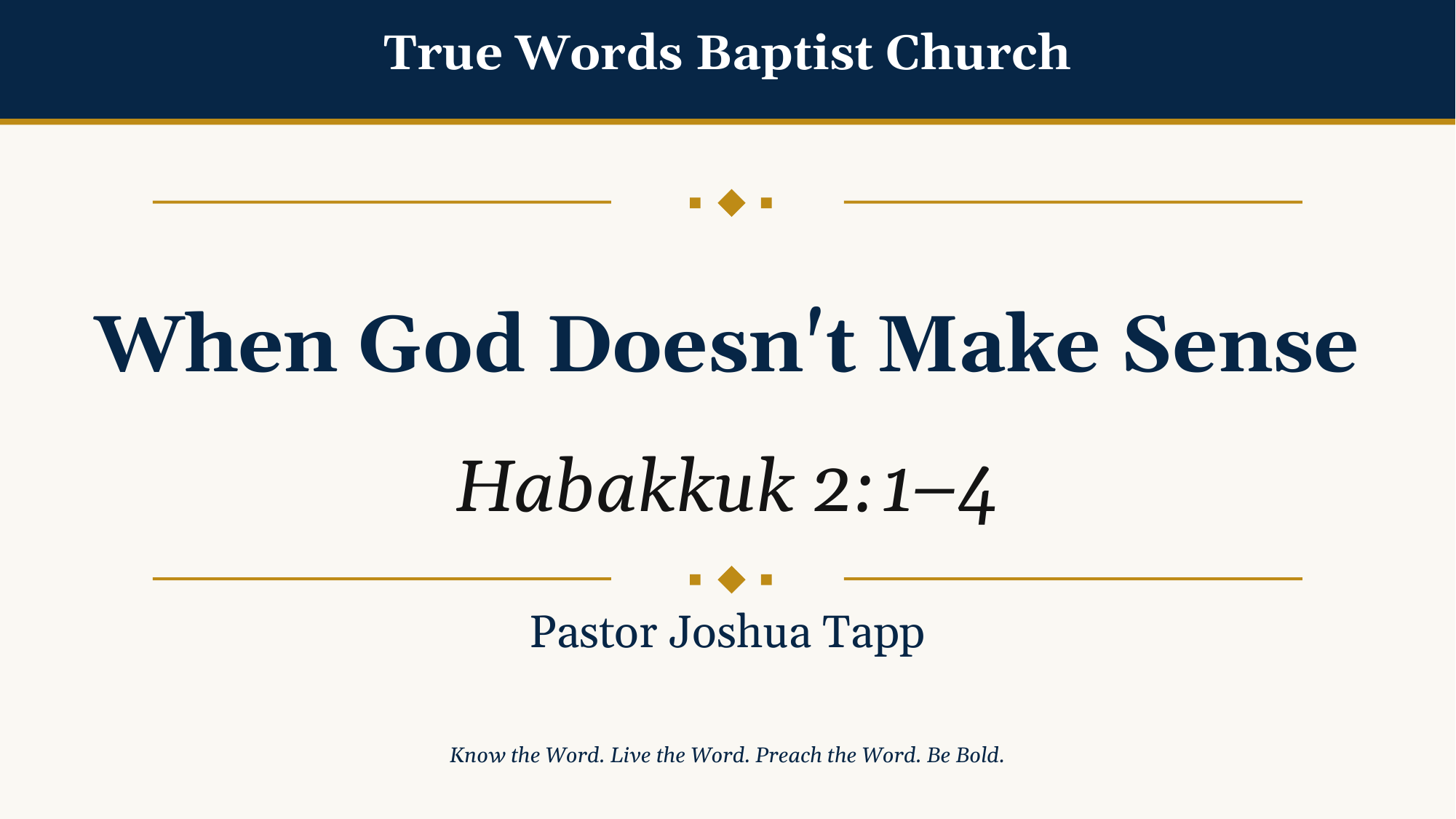

True Words Baptist Church

When God Doesn't Make Sense
Habakkuk 2:1–4

Pastor Joshua Tapp
Know the Word. Live the Word. Preach the Word. Be Bold.